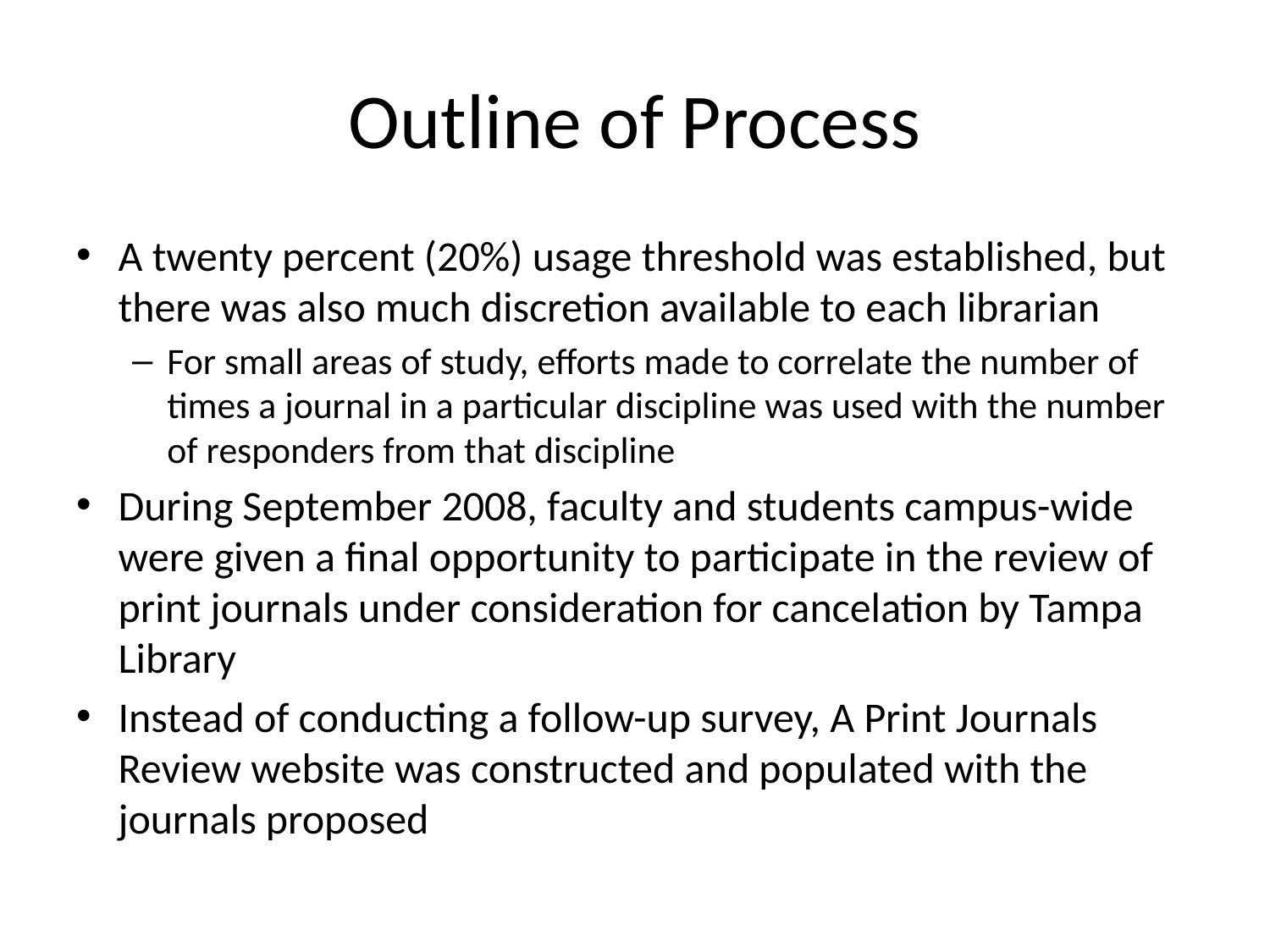

# Outline of Process
A twenty percent (20%) usage threshold was established, but there was also much discretion available to each librarian
For small areas of study, efforts made to correlate the number of times a journal in a particular discipline was used with the number of responders from that discipline
During September 2008, faculty and students campus-wide were given a final opportunity to participate in the review of print journals under consideration for cancelation by Tampa Library
Instead of conducting a follow-up survey, A Print Journals Review website was constructed and populated with the journals proposed